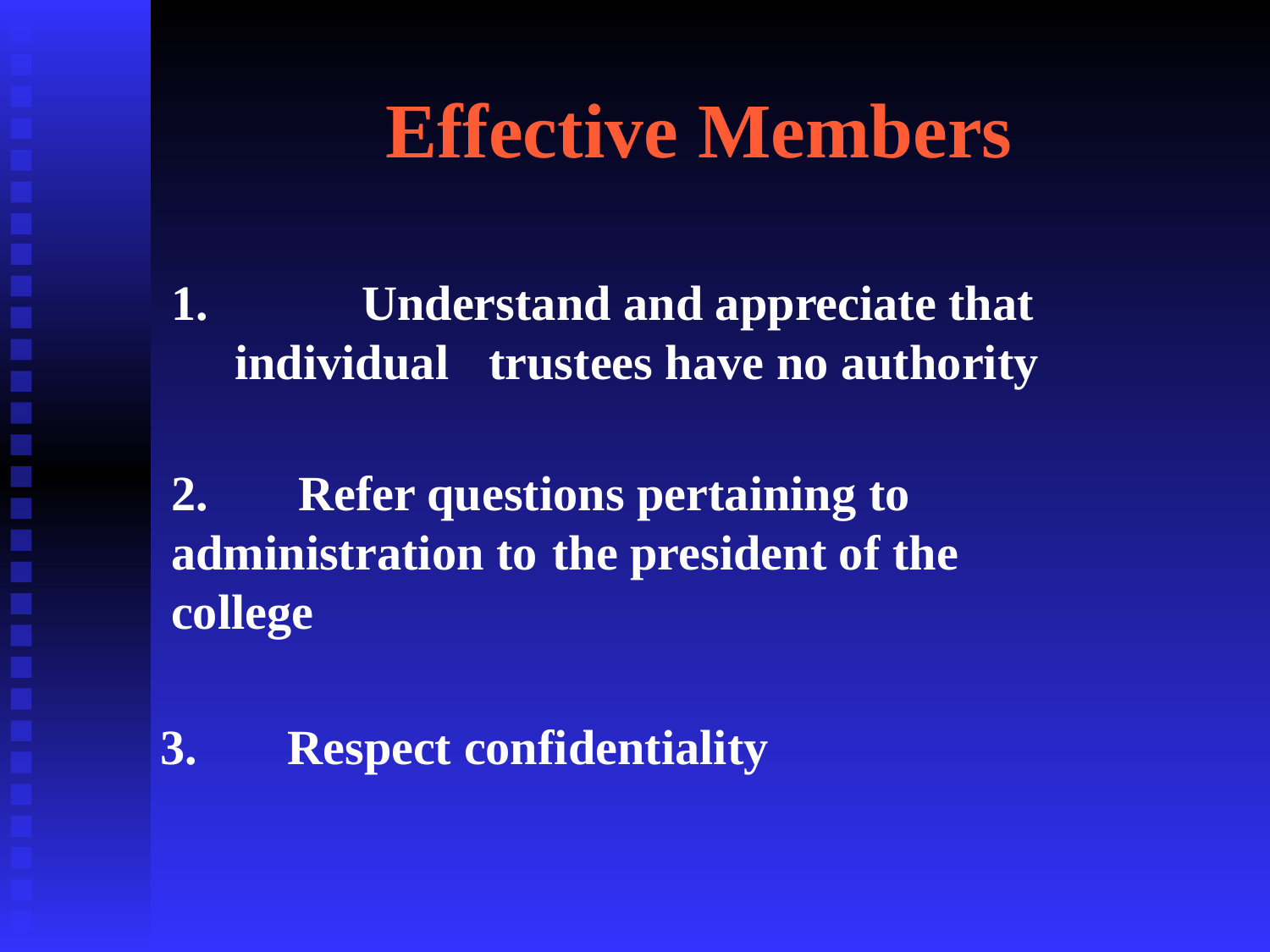

Effective Members
1.		Understand and appreciate that individual 	trustees have no authority
2.  	Refer questions pertaining to 	administration to 	the president of the 	college
3.  	Respect confidentiality